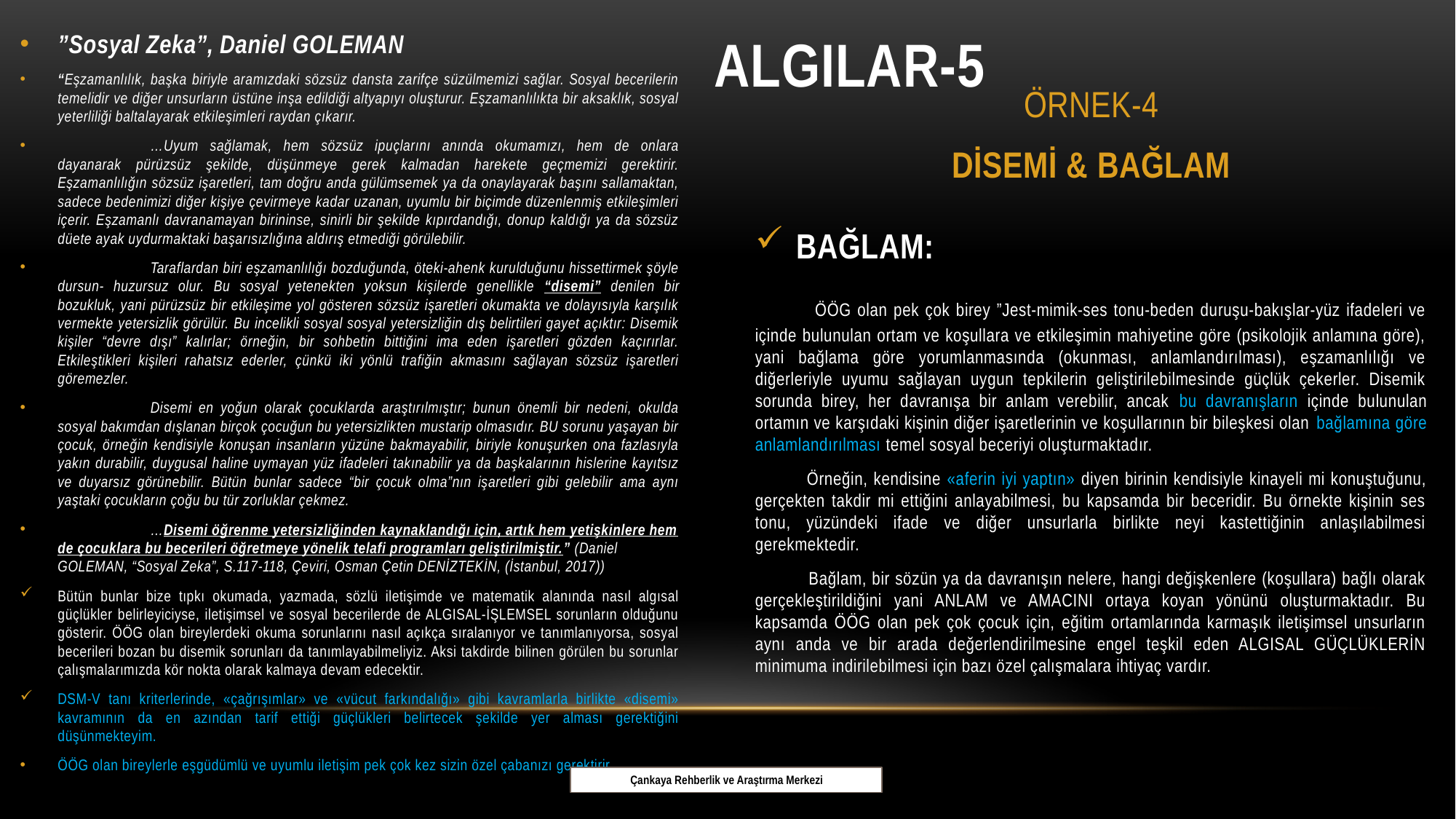

# ALGILAR-5
”Sosyal Zeka”, Daniel GOLEMAN
“Eşzamanlılık, başka biriyle aramızdaki sözsüz dansta zarifçe süzülmemizi sağlar. Sosyal becerilerin temelidir ve diğer unsurların üstüne inşa edildiği altyapıyı oluşturur. Eşzamanlılıkta bir aksaklık, sosyal yeterliliği baltalayarak etkileşimleri raydan çıkarır.
	…Uyum sağlamak, hem sözsüz ipuçlarını anında okumamızı, hem de onlara dayanarak pürüzsüz şekilde, düşünmeye gerek kalmadan harekete geçmemizi gerektirir. Eşzamanlılığın sözsüz işaretleri, tam doğru anda gülümsemek ya da onaylayarak başını sallamaktan, sadece bedenimizi diğer kişiye çevirmeye kadar uzanan, uyumlu bir biçimde düzenlenmiş etkileşimleri içerir. Eşzamanlı davranamayan birininse, sinirli bir şekilde kıpırdandığı, donup kaldığı ya da sözsüz düete ayak uydurmaktaki başarısızlığına aldırış etmediği görülebilir.
	Taraflardan biri eşzamanlılığı bozduğunda, öteki-ahenk kurulduğunu hissettirmek şöyle dursun- huzursuz olur. Bu sosyal yetenekten yoksun kişilerde genellikle “disemi” denilen bir bozukluk, yani pürüzsüz bir etkileşime yol gösteren sözsüz işaretleri okumakta ve dolayısıyla karşılık vermekte yetersizlik görülür. Bu incelikli sosyal sosyal yetersizliğin dış belirtileri gayet açıktır: Disemik kişiler “devre dışı” kalırlar; örneğin, bir sohbetin bittiğini ima eden işaretleri gözden kaçırırlar. Etkileştikleri kişileri rahatsız ederler, çünkü iki yönlü trafiğin akmasını sağlayan sözsüz işaretleri göremezler.
	Disemi en yoğun olarak çocuklarda araştırılmıştır; bunun önemli bir nedeni, okulda sosyal bakımdan dışlanan birçok çocuğun bu yetersizlikten mustarip olmasıdır. BU sorunu yaşayan bir çocuk, örneğin kendisiyle konuşan insanların yüzüne bakmayabilir, biriyle konuşurken ona fazlasıyla yakın durabilir, duygusal haline uymayan yüz ifadeleri takınabilir ya da başkalarının hislerine kayıtsız ve duyarsız görünebilir. Bütün bunlar sadece “bir çocuk olma”nın işaretleri gibi gelebilir ama aynı yaştaki çocukların çoğu bu tür zorluklar çekmez.
	…Disemi öğrenme yetersizliğinden kaynaklandığı için, artık hem yetişkinlere hem de çocuklara bu becerileri öğretmeye yönelik telafi programları geliştirilmiştir.” (Daniel GOLEMAN, “Sosyal Zeka”, S.117-118, Çeviri, Osman Çetin DENİZTEKİN, (İstanbul, 2017))
Bütün bunlar bize tıpkı okumada, yazmada, sözlü iletişimde ve matematik alanında nasıl algısal güçlükler belirleyiciyse, iletişimsel ve sosyal becerilerde de ALGISAL-İŞLEMSEL sorunların olduğunu gösterir. ÖÖG olan bireylerdeki okuma sorunlarını nasıl açıkça sıralanıyor ve tanımlanıyorsa, sosyal becerileri bozan bu disemik sorunları da tanımlayabilmeliyiz. Aksi takdirde bilinen görülen bu sorunlar çalışmalarımızda kör nokta olarak kalmaya devam edecektir.
DSM-V tanı kriterlerinde, «çağrışımlar» ve «vücut farkındalığı» gibi kavramlarla birlikte «disemi» kavramının da en azından tarif ettiği güçlükleri belirtecek şekilde yer alması gerektiğini düşünmekteyim.
ÖÖG olan bireylerle eşgüdümlü ve uyumlu iletişim pek çok kez sizin özel çabanızı gerektirir.

ÖRNEK-4
DİSEMİ & BAĞLAM

BAĞLAM:
      ÖÖG olan pek çok birey ”Jest-mimik-ses tonu-beden duruşu-bakışlar-yüz ifadeleri ve içinde bulunulan ortam ve koşullara ve etkileşimin mahiyetine göre (psikolojik anlamına göre), yani bağlama göre yorumlanmasında (okunması, anlamlandırılması), eşzamanlılığı ve diğerleriyle uyumu sağlayan uygun tepkilerin geliştirilebilmesinde güçlük çekerler. Disemik sorunda birey, her davranışa bir anlam verebilir, ancak bu davranışların içinde bulunulan ortamın ve karşıdaki kişinin diğer işaretlerinin ve koşullarının bir bileşkesi olan bağlamına göre anlamlandırılması temel sosyal beceriyi oluşturmaktadır.
         Örneğin, kendisine «aferin iyi yaptın» diyen birinin kendisiyle kinayeli mi konuştuğunu, gerçekten takdir mi ettiğini anlayabilmesi, bu kapsamda bir beceridir. Bu örnekte kişinin ses tonu, yüzündeki ifade ve diğer unsurlarla birlikte neyi kastettiğinin anlaşılabilmesi gerekmektedir.
          Bağlam, bir sözün ya da davranışın nelere, hangi değişkenlere (koşullara) bağlı olarak gerçekleştirildiğini yani ANLAM ve AMACINI ortaya koyan yönünü oluşturmaktadır. Bu kapsamda ÖÖG olan pek çok çocuk için, eğitim ortamlarında karmaşık iletişimsel unsurların aynı anda ve bir arada değerlendirilmesine engel teşkil eden ALGISAL GÜÇLÜKLERİN minimuma indirilebilmesi için bazı özel çalışmalara ihtiyaç vardır.

                  Çankaya Rehberlik ve Araştırma Merkezi